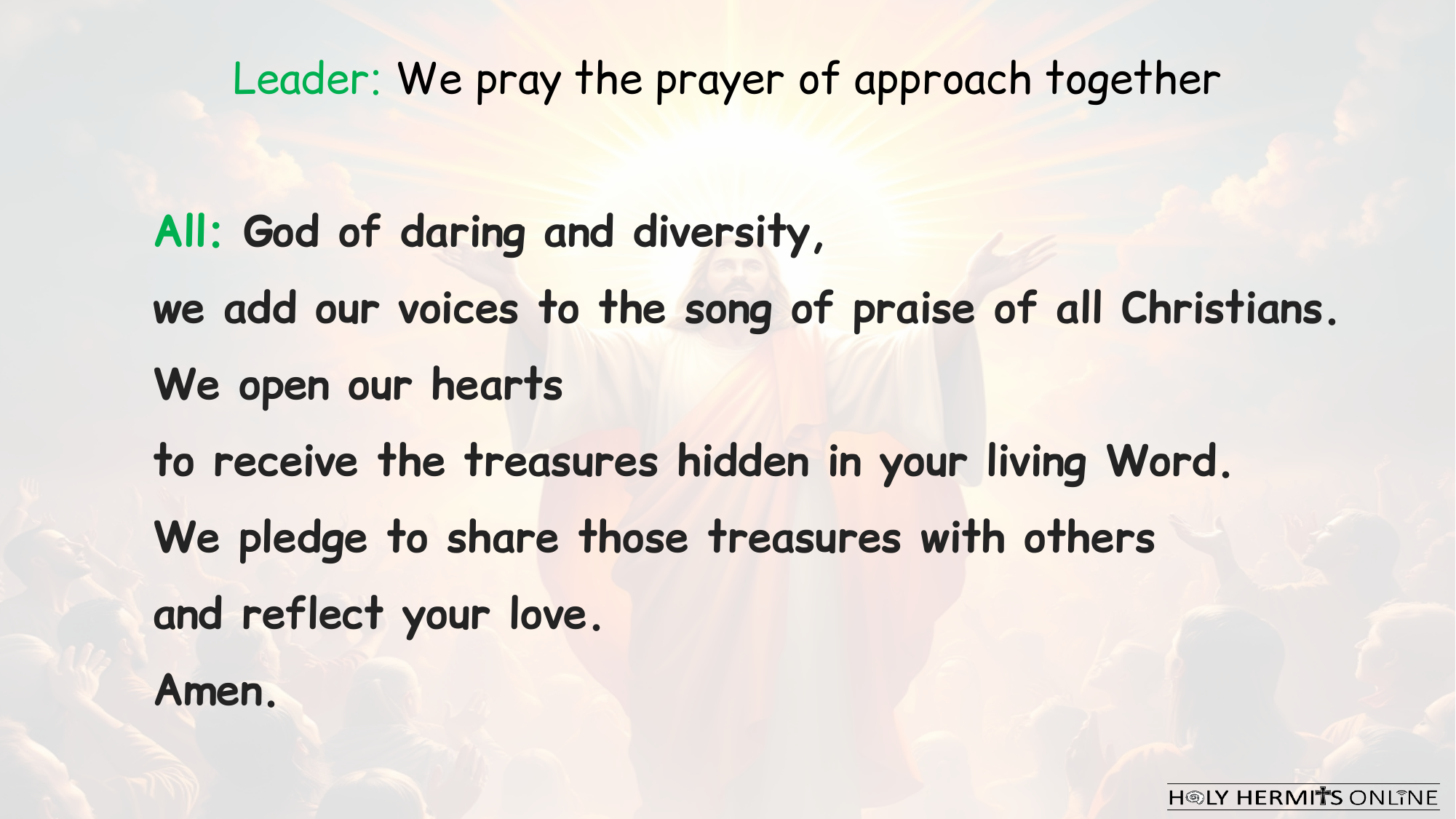

Leader: We pray the prayer of approach together
All: God of daring and diversity,
we add our voices to the song of praise of all Christians.
We open our hearts
to receive the treasures hidden in your living Word.
We pledge to share those treasures with others
and reflect your love.
Amen.